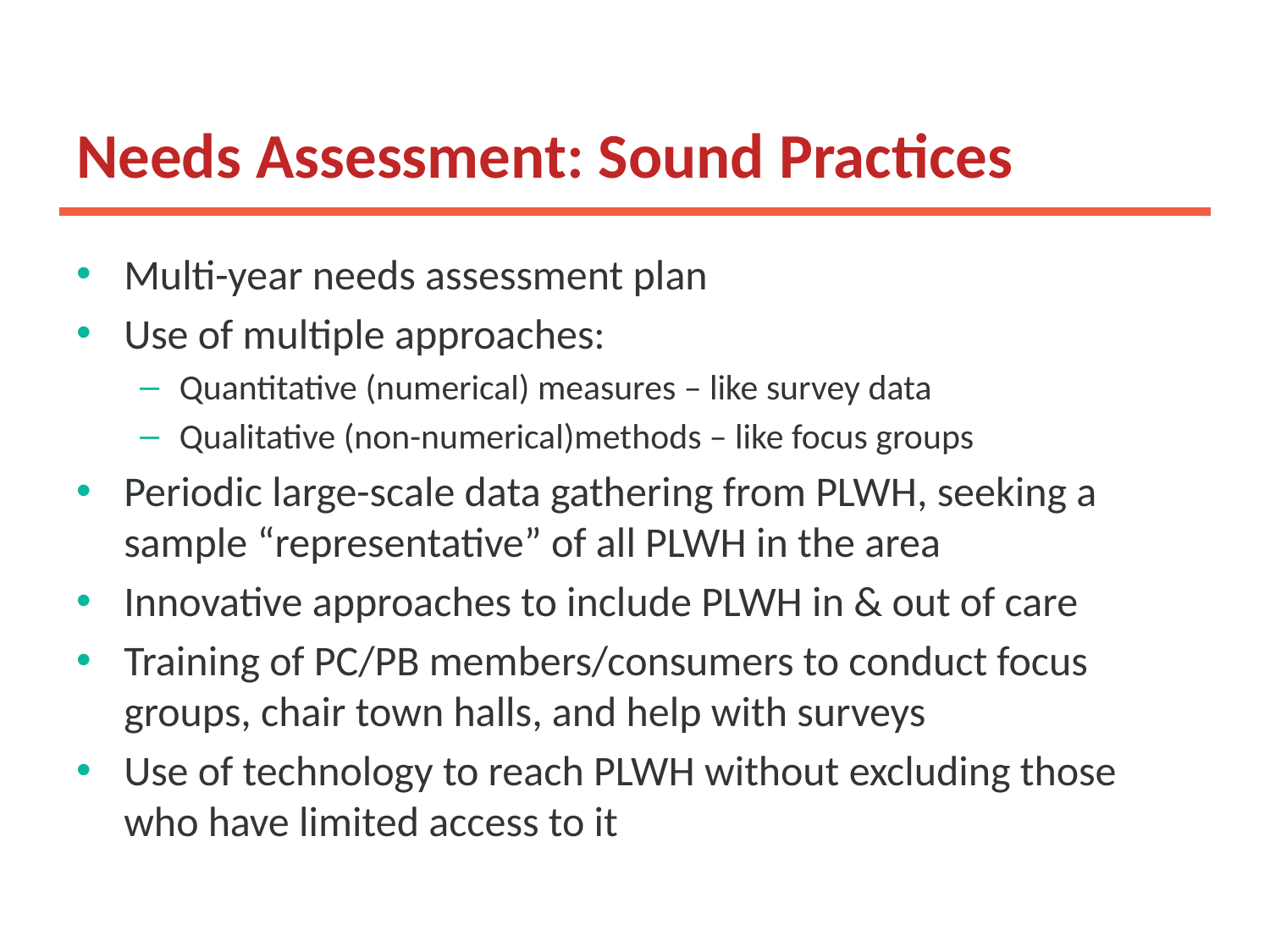

# Needs Assessment: Sound Practices
Multi-year needs assessment plan
Use of multiple approaches:
Quantitative (numerical) measures – like survey data
Qualitative (non-numerical)methods – like focus groups
Periodic large-scale data gathering from PLWH, seeking a sample “representative” of all PLWH in the area
Innovative approaches to include PLWH in & out of care
Training of PC/PB members/consumers to conduct focus groups, chair town halls, and help with surveys
Use of technology to reach PLWH without excluding those who have limited access to it